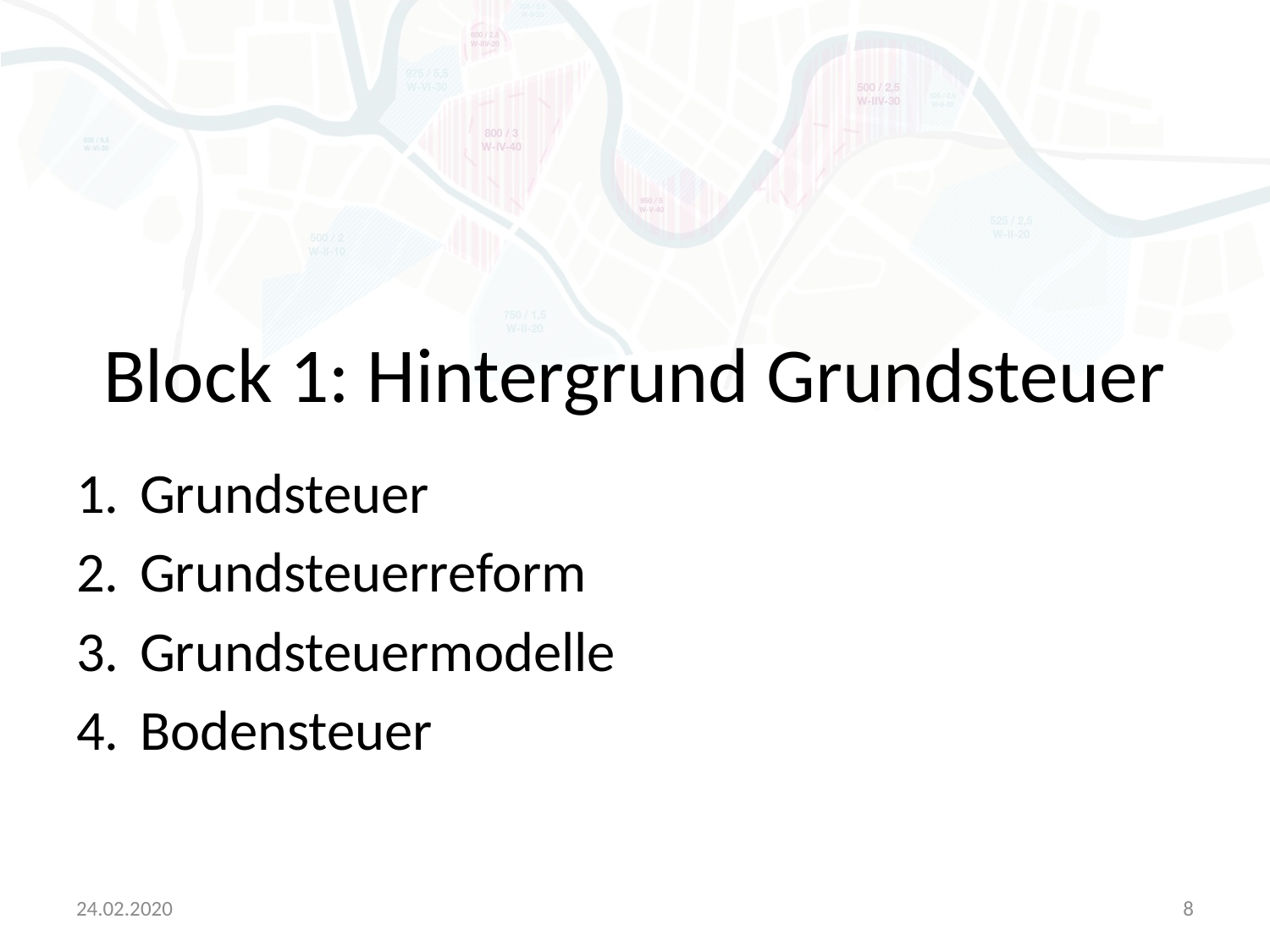

# Block 1: Hintergrund Grundsteuer
Grundsteuer
Grundsteuerreform
Grundsteuermodelle
Bodensteuer
24.02.2020

8